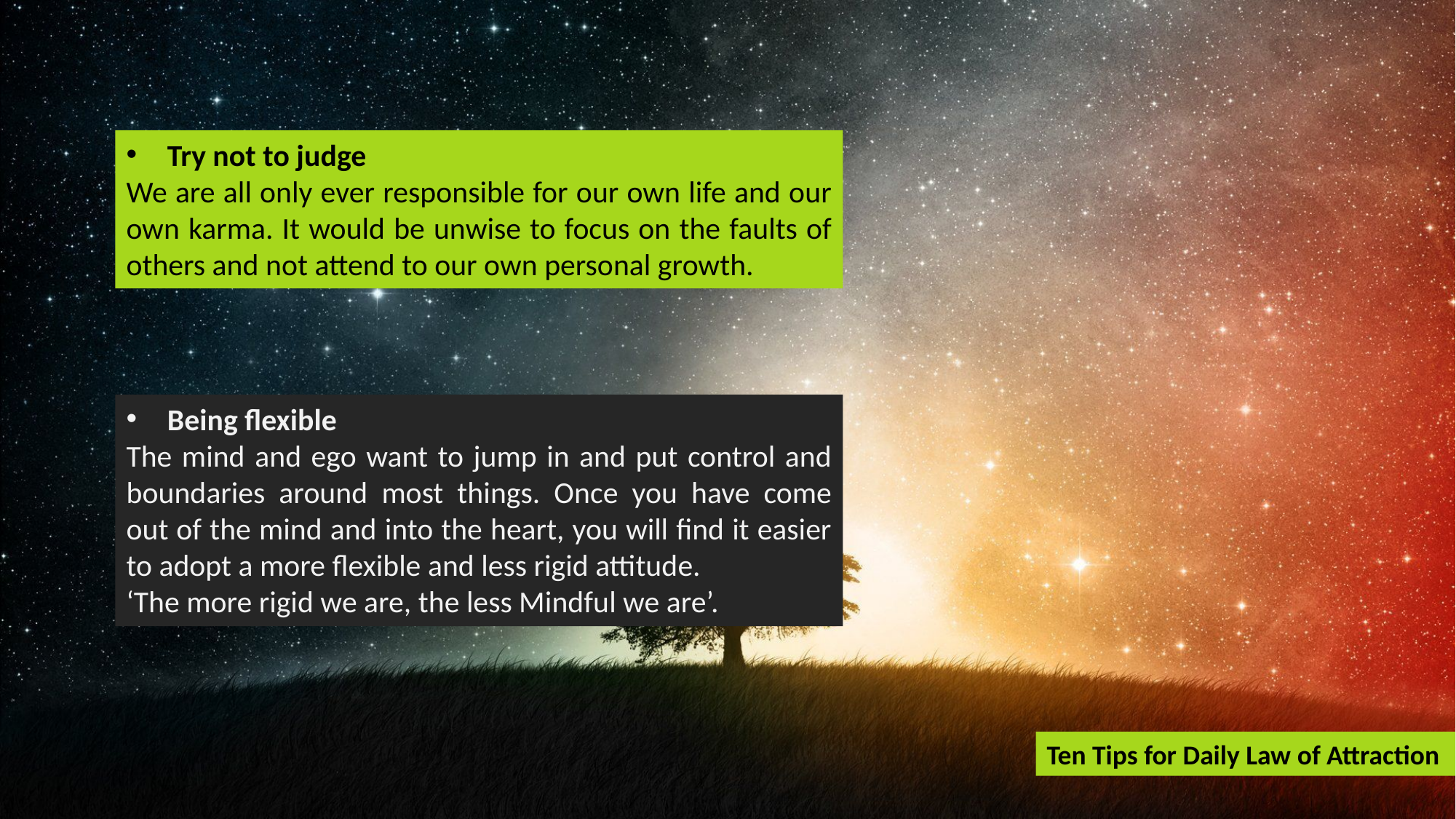

Try not to judge
We are all only ever responsible for our own life and our own karma. It would be unwise to focus on the faults of others and not attend to our own personal growth.
Being flexible
The mind and ego want to jump in and put control and boundaries around most things. Once you have come out of the mind and into the heart, you will find it easier to adopt a more flexible and less rigid attitude.
‘The more rigid we are, the less Mindful we are’.
Ten Tips for Daily Law of Attraction